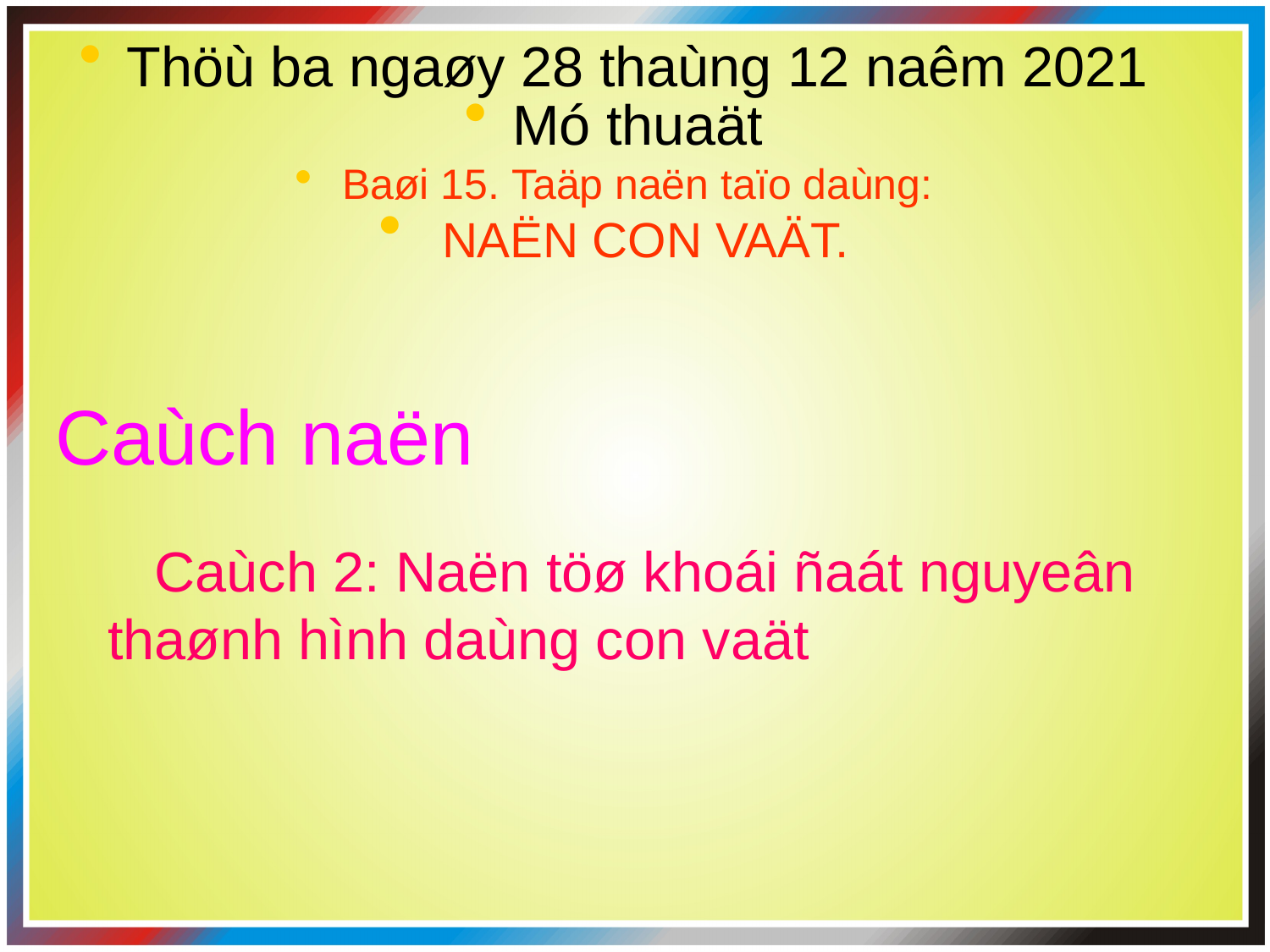

Thöù ba ngaøy 28 thaùng 12 naêm 2021
Mó thuaät
Baøi 15. Taäp naën taïo daùng:
 NAËN CON VAÄT.
# Caùch naën
   Caùch 2: Naën töø khoái ñaát nguyeân thaønh hình daùng con vaät